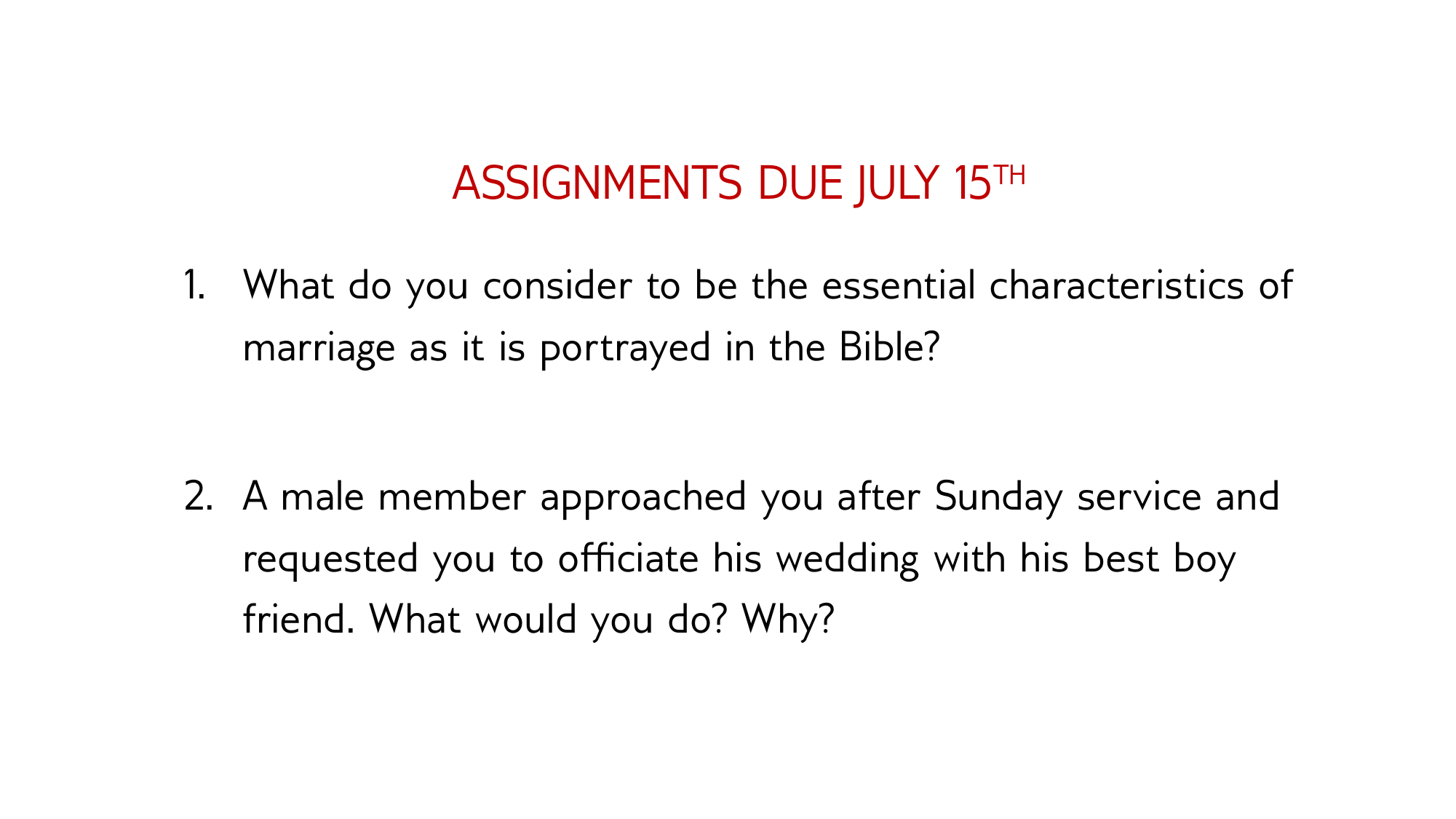

# Assignments due July 15th
What do you consider to be the essential characteristics of marriage as it is portrayed in the Bible?

A male member approached you after Sunday service and requested you to officiate his wedding with his best boy friend. What would you do? Why?
Rev (Dr) Jonathan Ang